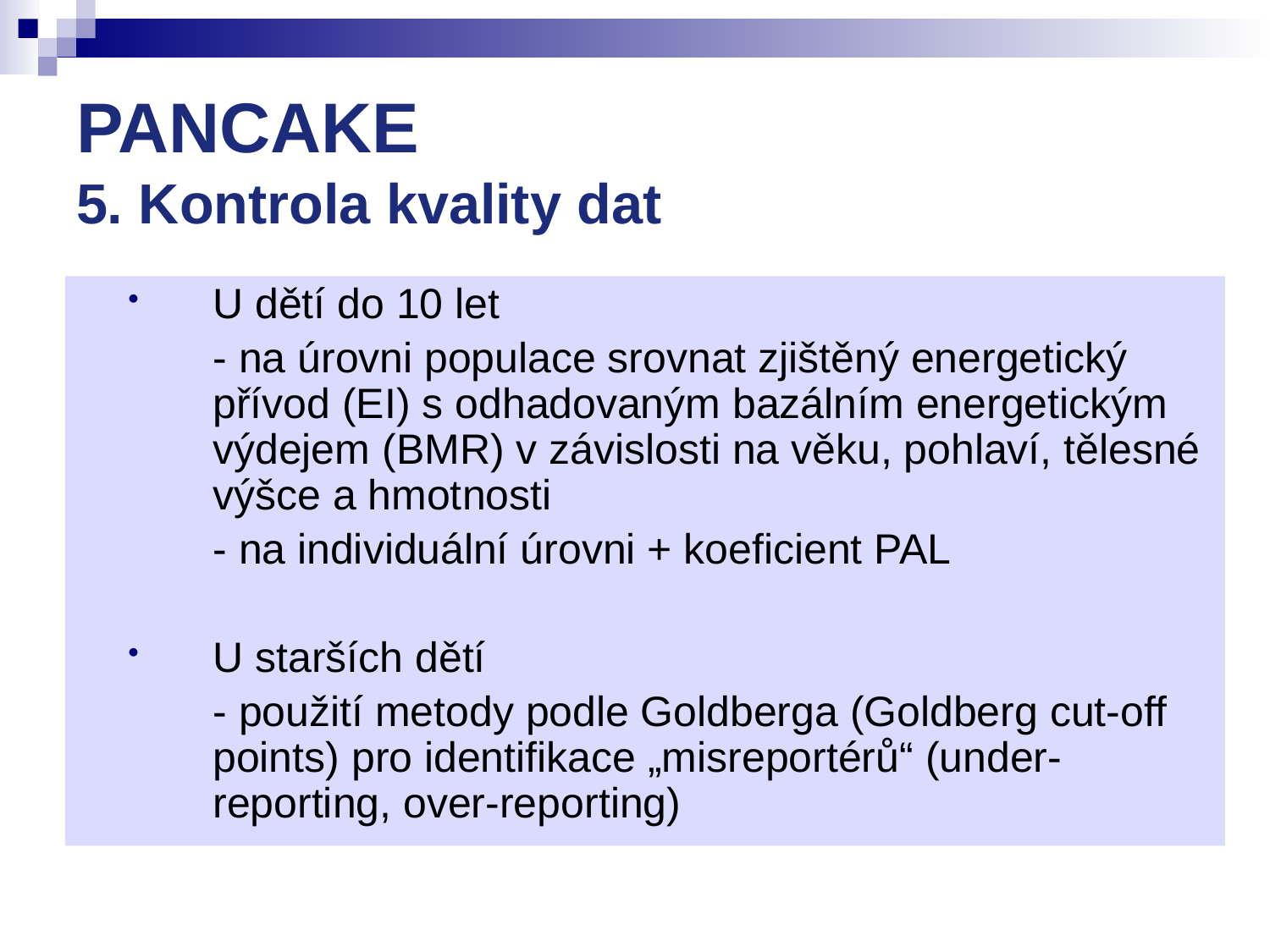

# PANCAKE 5. Kontrola kvality dat
U dětí do 10 let
	- na úrovni populace srovnat zjištěný energetický přívod (EI) s odhadovaným bazálním energetickým výdejem (BMR) v závislosti na věku, pohlaví, tělesné výšce a hmotnosti
	- na individuální úrovni + koeficient PAL

U starších dětí
	- použití metody podle Goldberga (Goldberg cut-off points) pro identifikace „misreportérů“ (under-reporting, over-reporting)